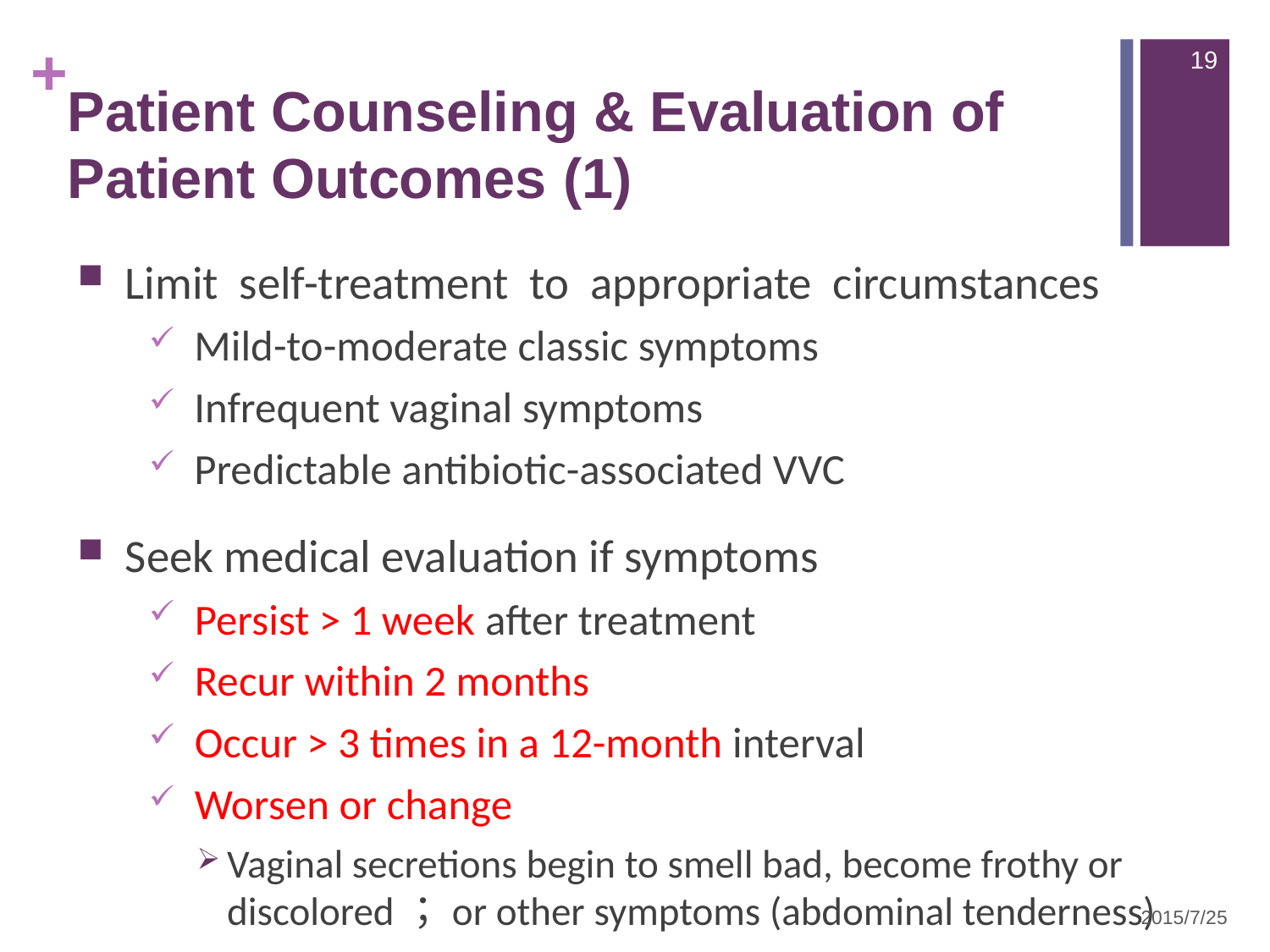

19
# Patient Counseling & Evaluation of Patient Outcomes (1)
Limit  self-treatment  to  appropriate  circumstances
Mild-to-moderate classic symptoms
Infrequent vaginal symptoms
Predictable antibiotic-associated VVC
Seek medical evaluation if symptoms
Persist > 1 week after treatment
Recur within 2 months
Occur > 3 times in a 12-month interval
Worsen or change
Vaginal secretions begin to smell bad, become frothy or discolored；or other symptoms (abdominal tenderness)

2015/7/25